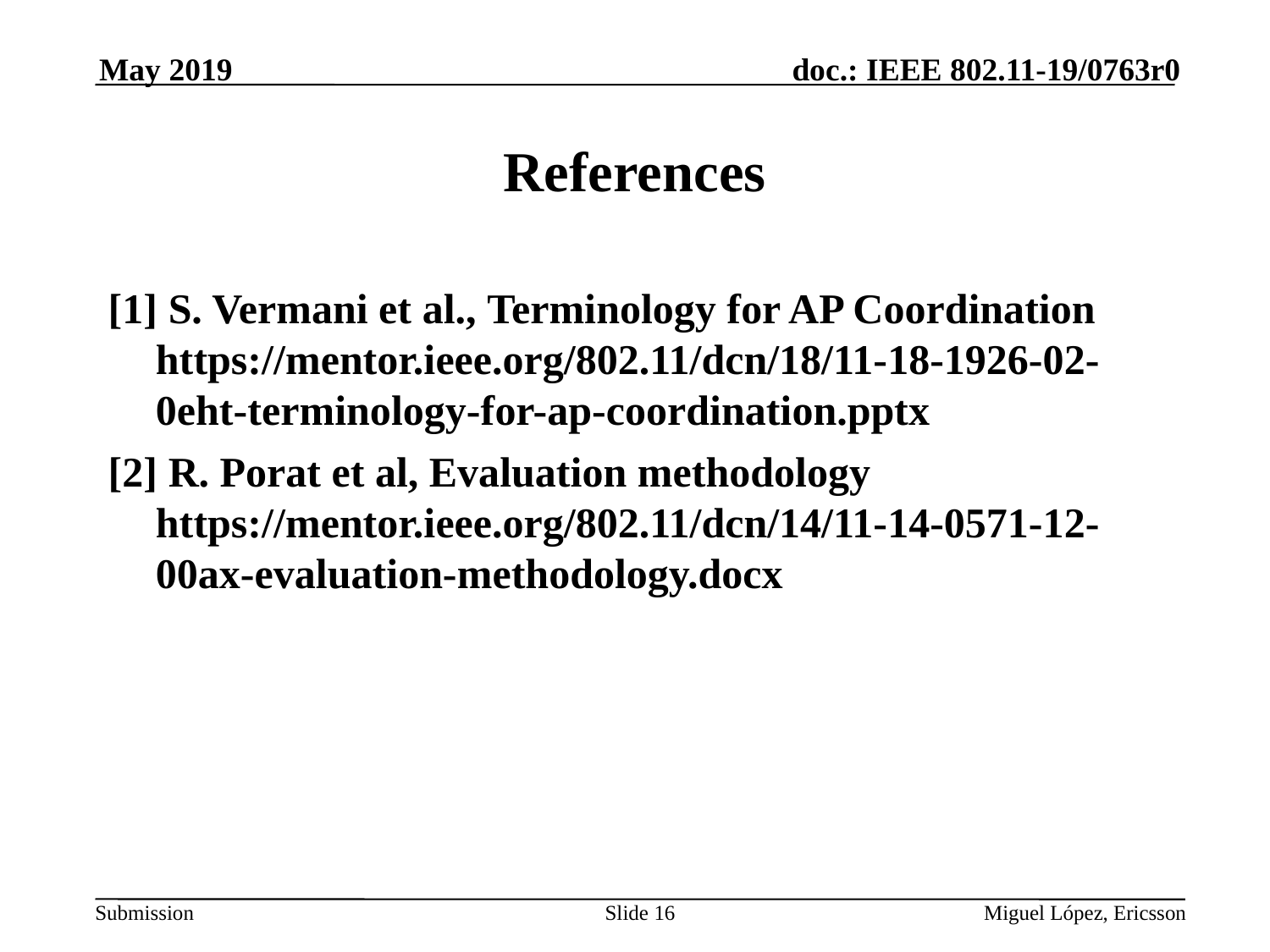

May 2019
# References
[1] S. Vermani et al., Terminology for AP Coordination https://mentor.ieee.org/802.11/dcn/18/11-18-1926-02-0eht-terminology-for-ap-coordination.pptx
[2] R. Porat et al, Evaluation methodology https://mentor.ieee.org/802.11/dcn/14/11-14-0571-12-00ax-evaluation-methodology.docx
Slide 16
Miguel López, Ericsson